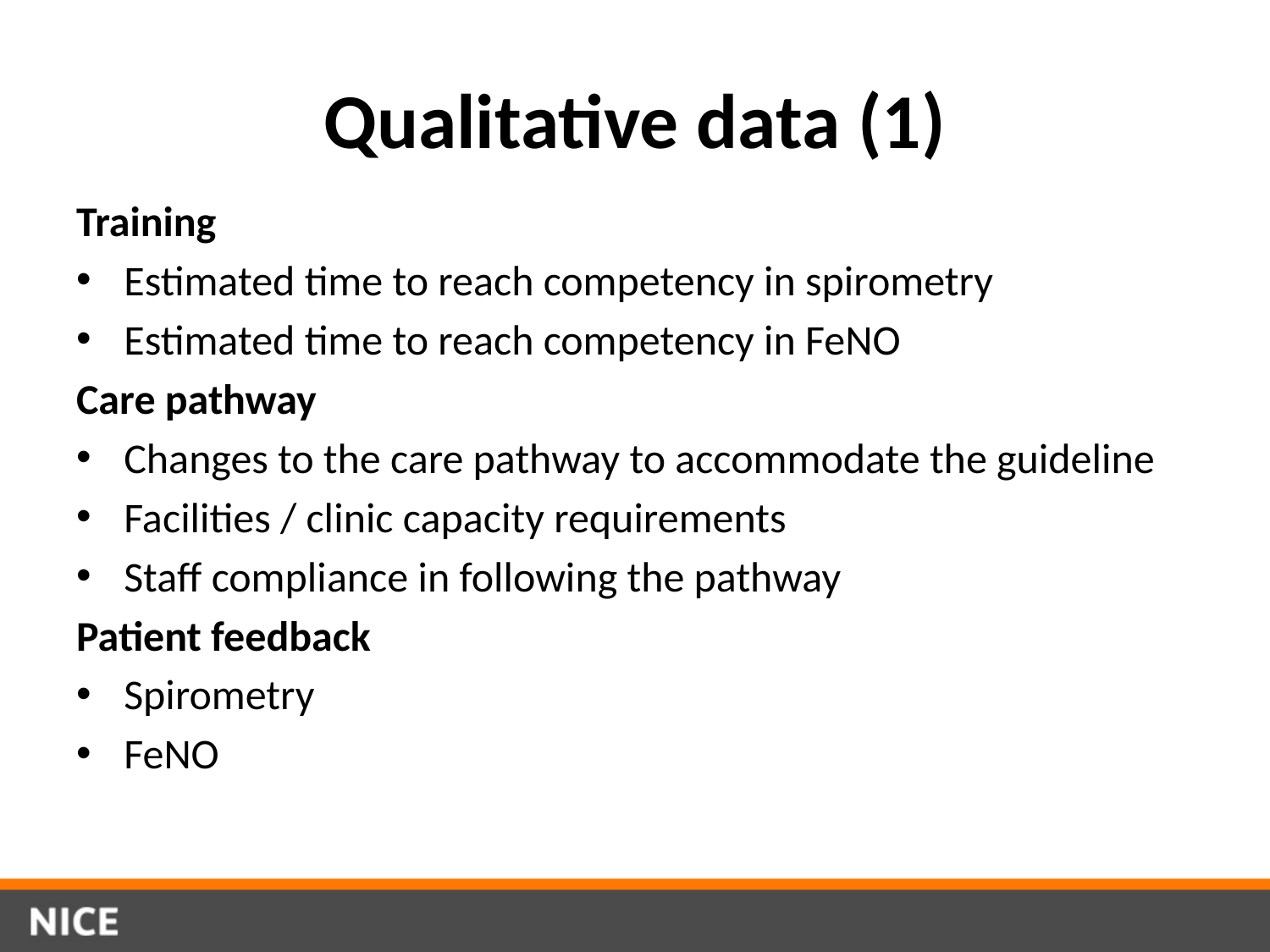

# Qualitative data (1)
Training
Estimated time to reach competency in spirometry
Estimated time to reach competency in FeNO
Care pathway
Changes to the care pathway to accommodate the guideline
Facilities / clinic capacity requirements
Staff compliance in following the pathway
Patient feedback
Spirometry
FeNO